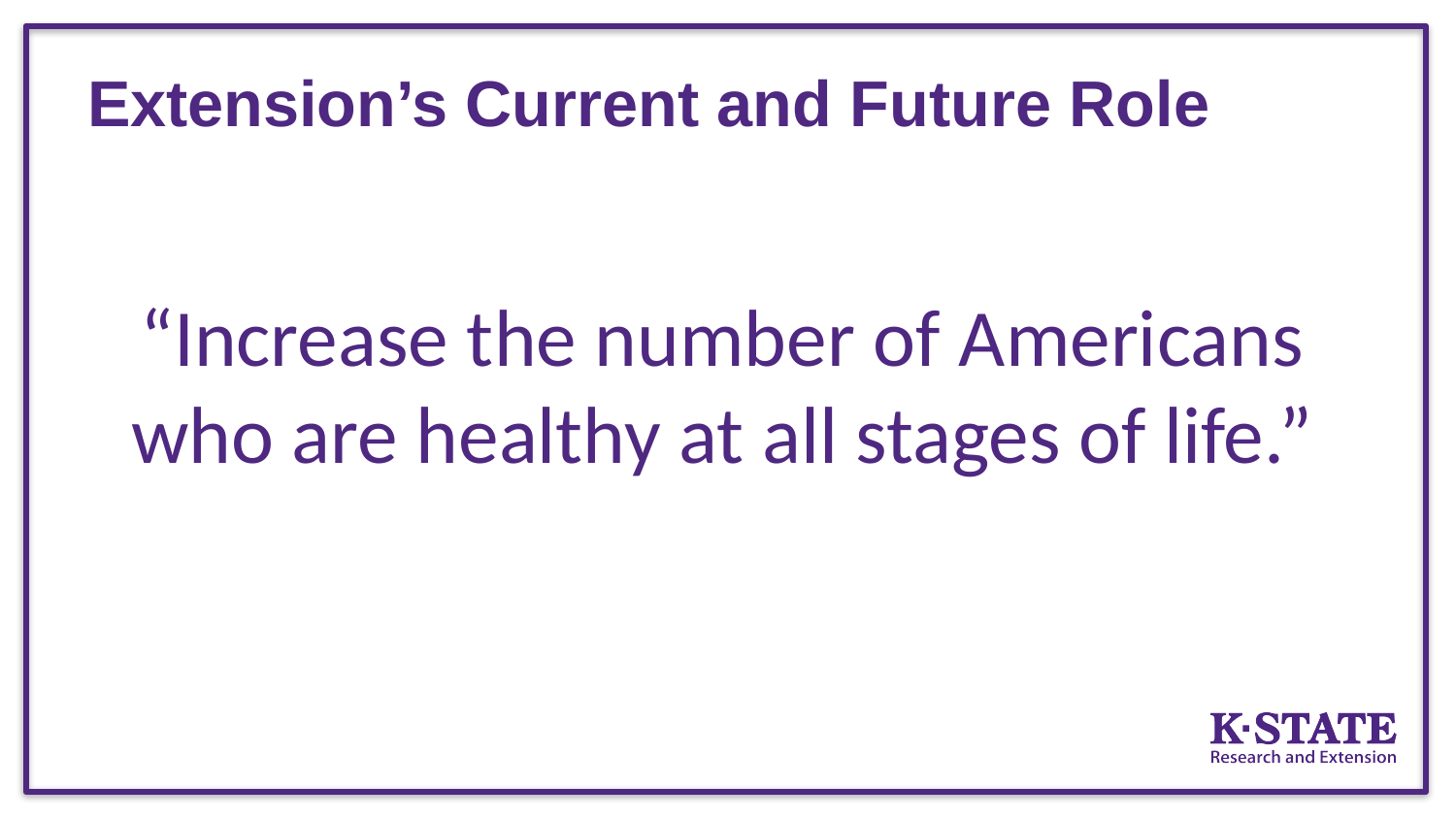

# Extension’s Current and Future Role
“Increase the number of Americans who are healthy at all stages of life.”